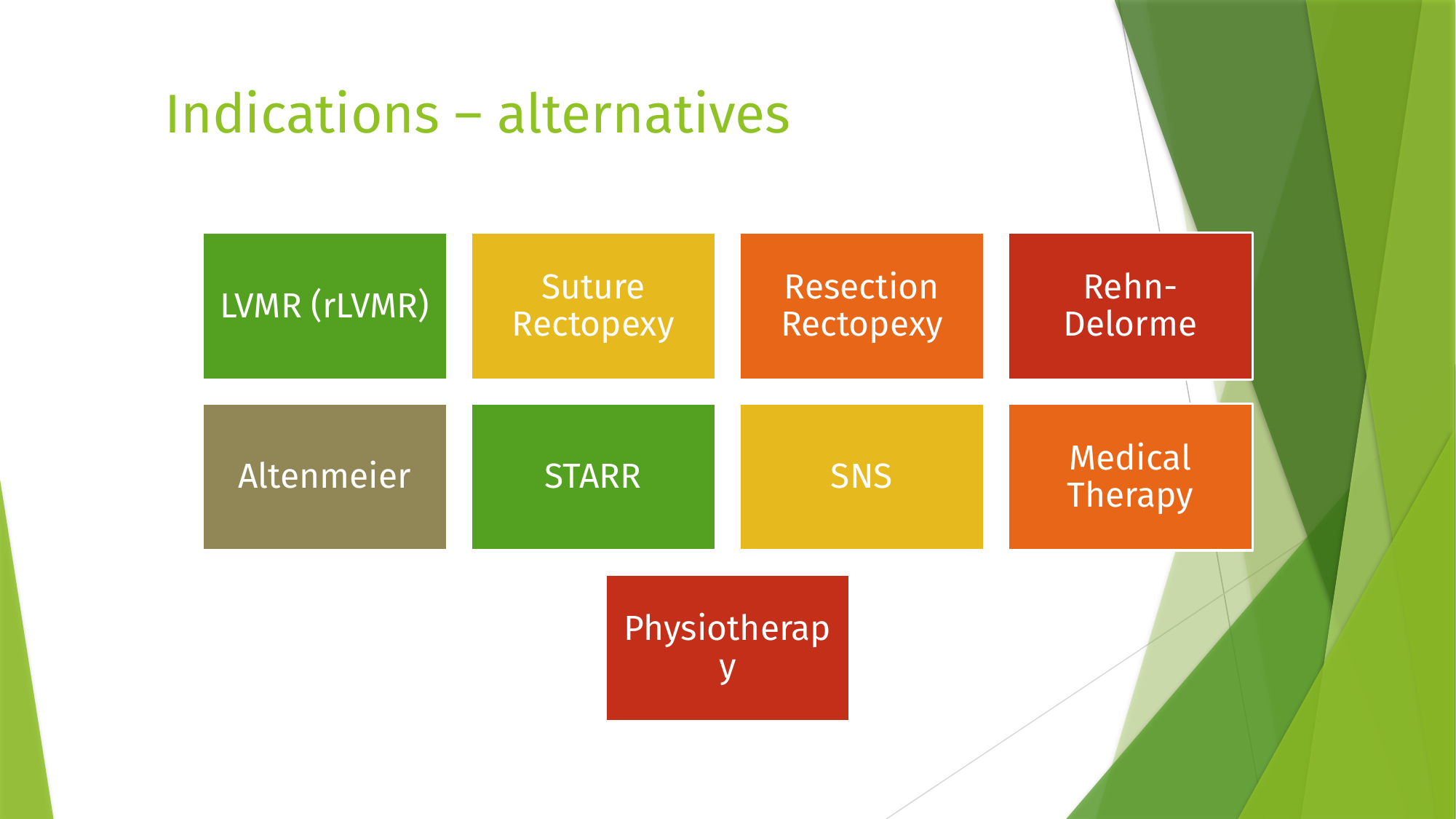

# Indications – alternatives
LVMR (rLVMR)
Suture Rectopexy
Resection Rectopexy
Rehn-Delorme
Altenmeier
STARR
SNS
Medical Therapy
Physiotherapy